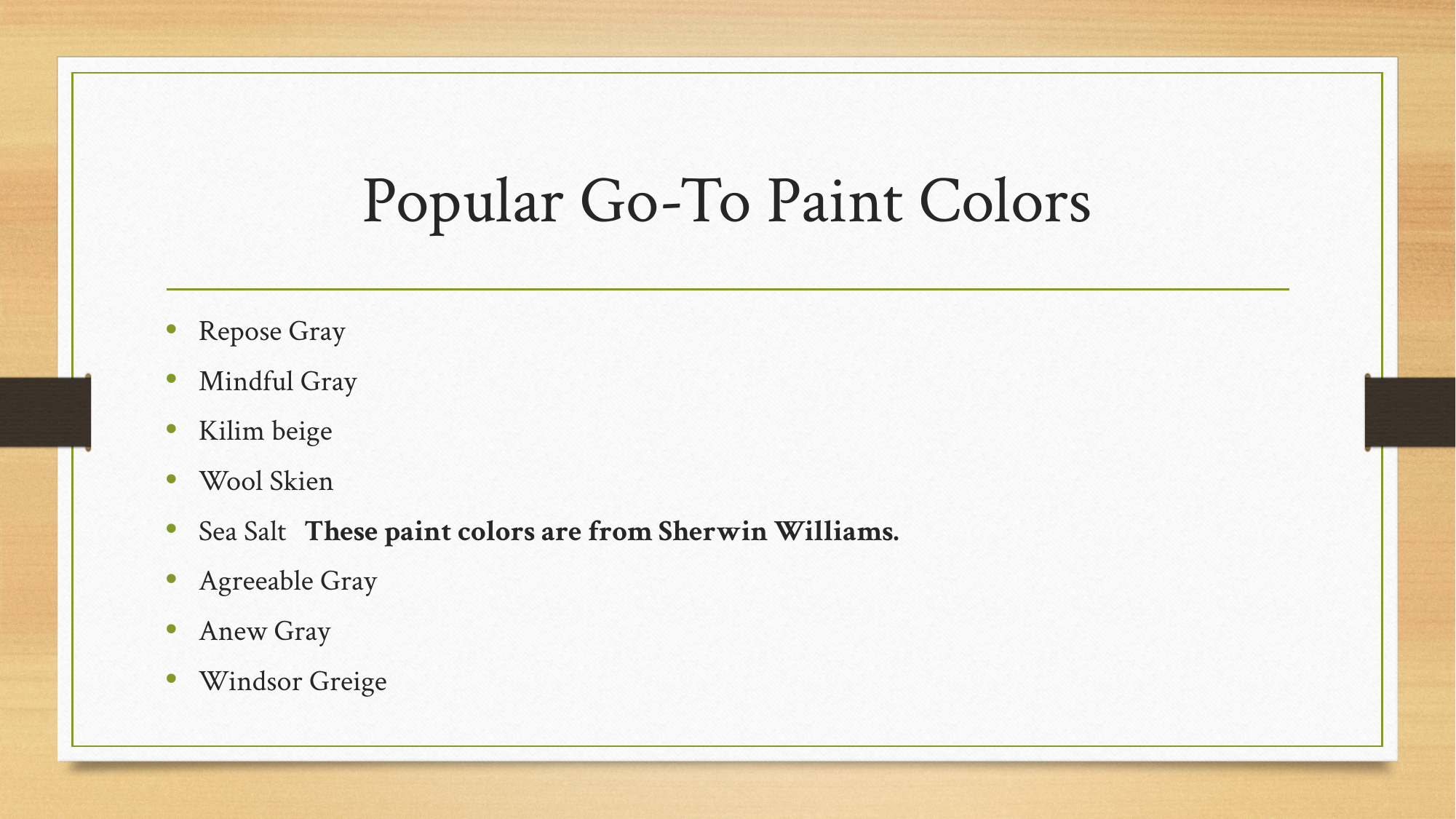

# Popular Go-To Paint Colors
Repose Gray
Mindful Gray
Kilim beige
Wool Skien
Sea Salt						These paint colors are from Sherwin Williams.
Agreeable Gray
Anew Gray
Windsor Greige